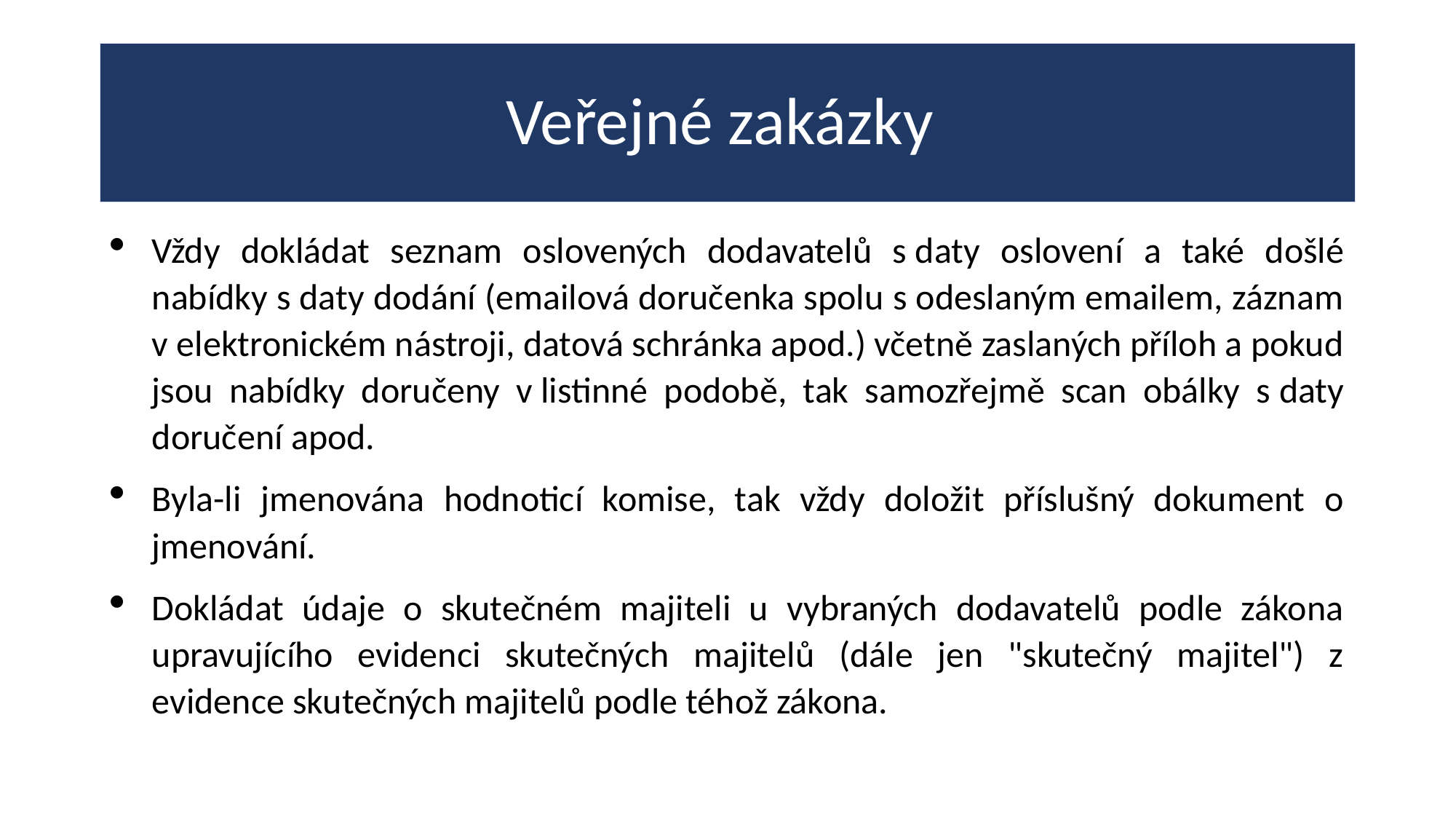

# Veřejné zakázky
Vždy dokládat seznam oslovených dodavatelů s daty oslovení a také došlé nabídky s daty dodání (emailová doručenka spolu s odeslaným emailem, záznam v elektronickém nástroji, datová schránka apod.) včetně zaslaných příloh a pokud jsou nabídky doručeny v listinné podobě, tak samozřejmě scan obálky s daty doručení apod.
Byla-li jmenována hodnoticí komise, tak vždy doložit příslušný dokument o jmenování.
Dokládat údaje o skutečném majiteli u vybraných dodavatelů podle zákona upravujícího evidenci skutečných majitelů (dále jen "skutečný majitel") z evidence skutečných majitelů podle téhož zákona.